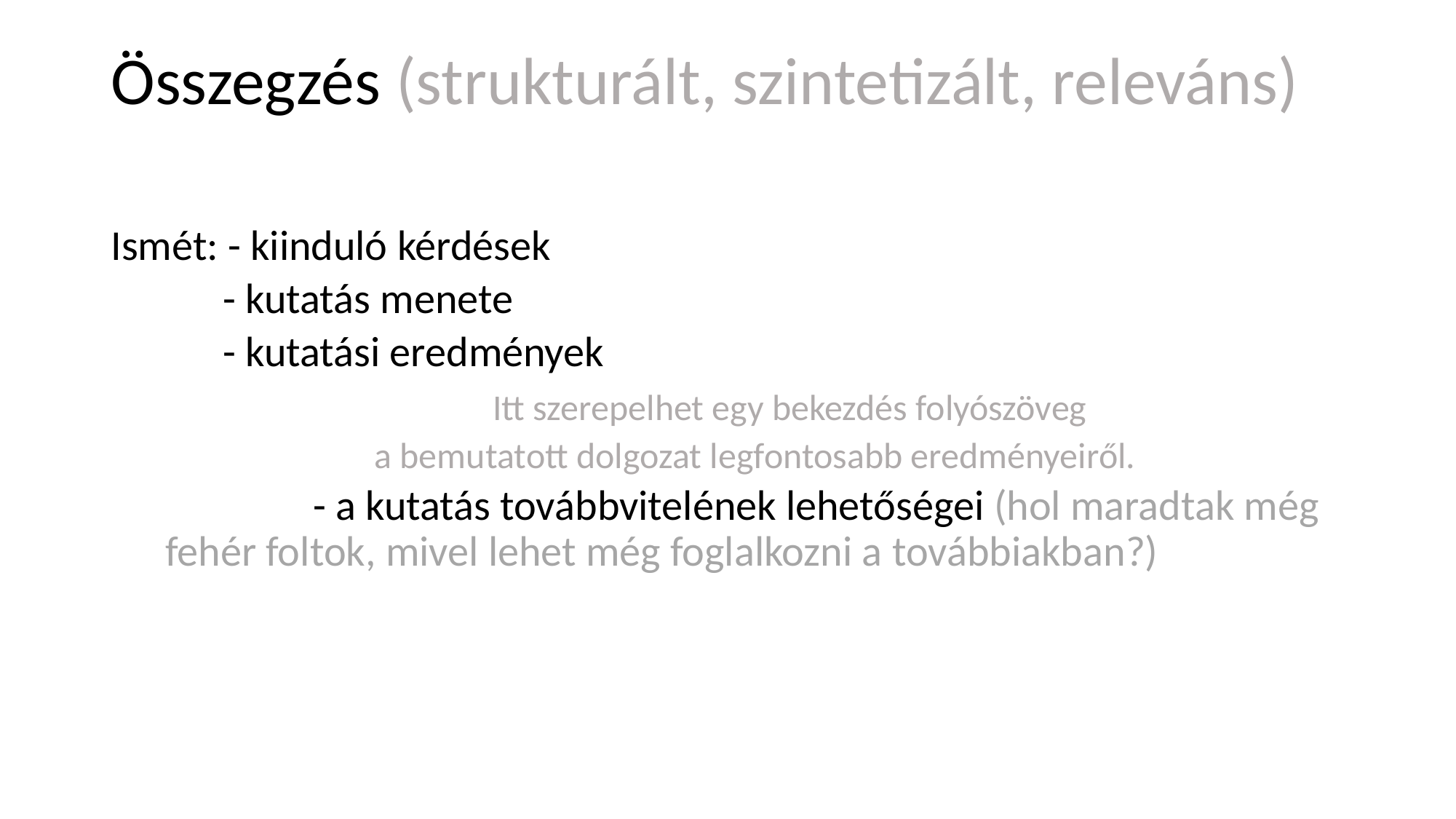

# Összegzés (strukturált, szintetizált, releváns)
Ismét: - kiinduló kérdések
      - kutatás menete
      - kutatási eredmények
			Itt szerepelhet egy bekezdés folyószöveg
a bemutatott dolgozat legfontosabb eredményeiről.
	    - a kutatás továbbvitelének lehetőségei (hol maradtak még fehér foltok, mivel lehet még foglalkozni a továbbiakban?)